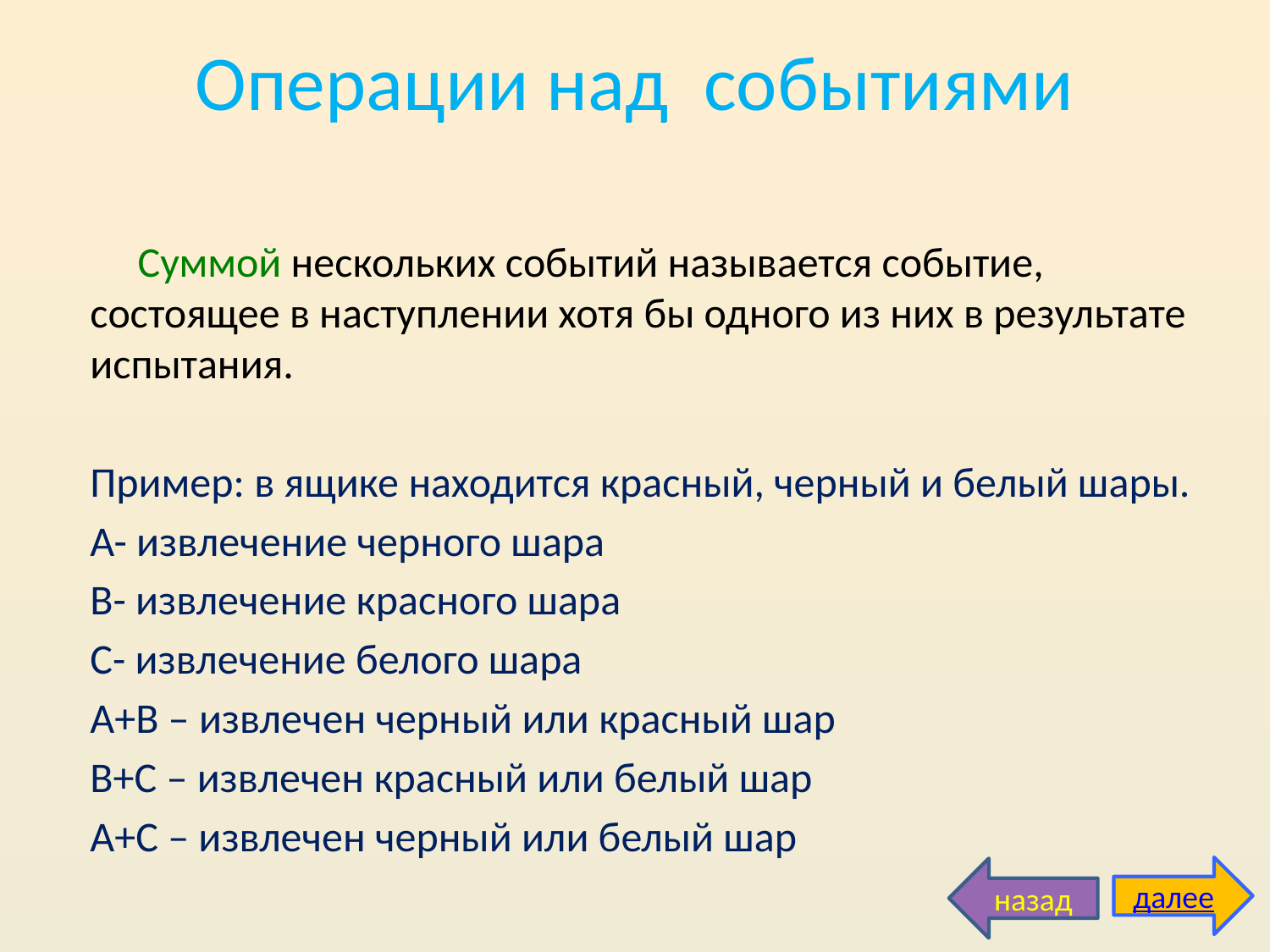

# Операции над  событиями
Суммой нескольких событий называется событие, состоящее в наступлении хотя бы одного из них в результате испытания.

     Пример: в ящике находится красный, черный и белый шары.
     А- извлечение черного шара
     В- извлечение красного шара
     С- извлечение белого шара
     А+В – извлечен черный или красный шар
     В+С – извлечен красный или белый шар
     А+С – извлечен черный или белый шар
далее
назад